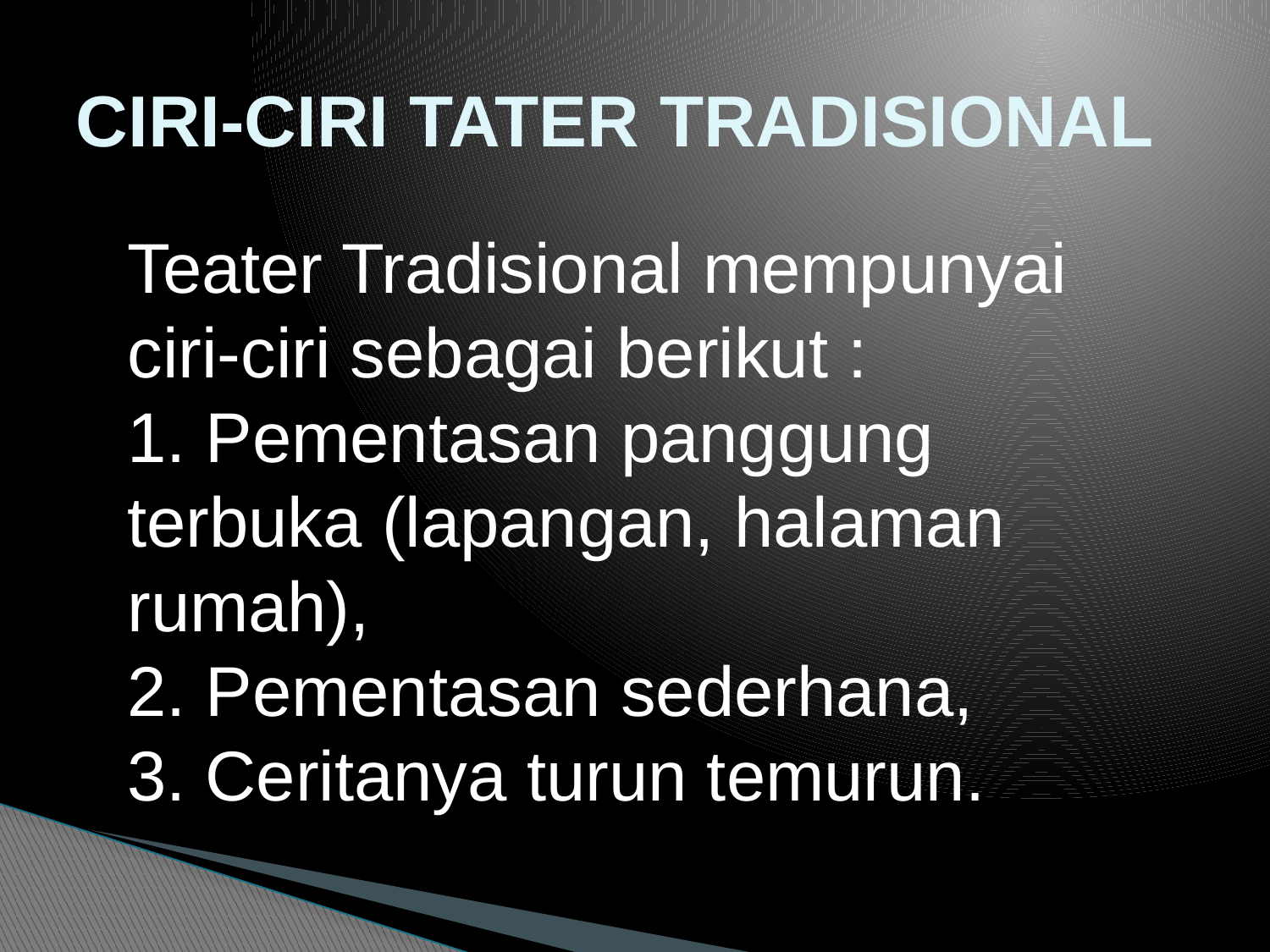

# CIRI-CIRI TATER TRADISIONAL
Teater Tradisional mempunyai ciri-ciri sebagai berikut :
1. Pementasan panggung terbuka (lapangan, halaman rumah),
2. Pementasan sederhana,
3. Ceritanya turun temurun.